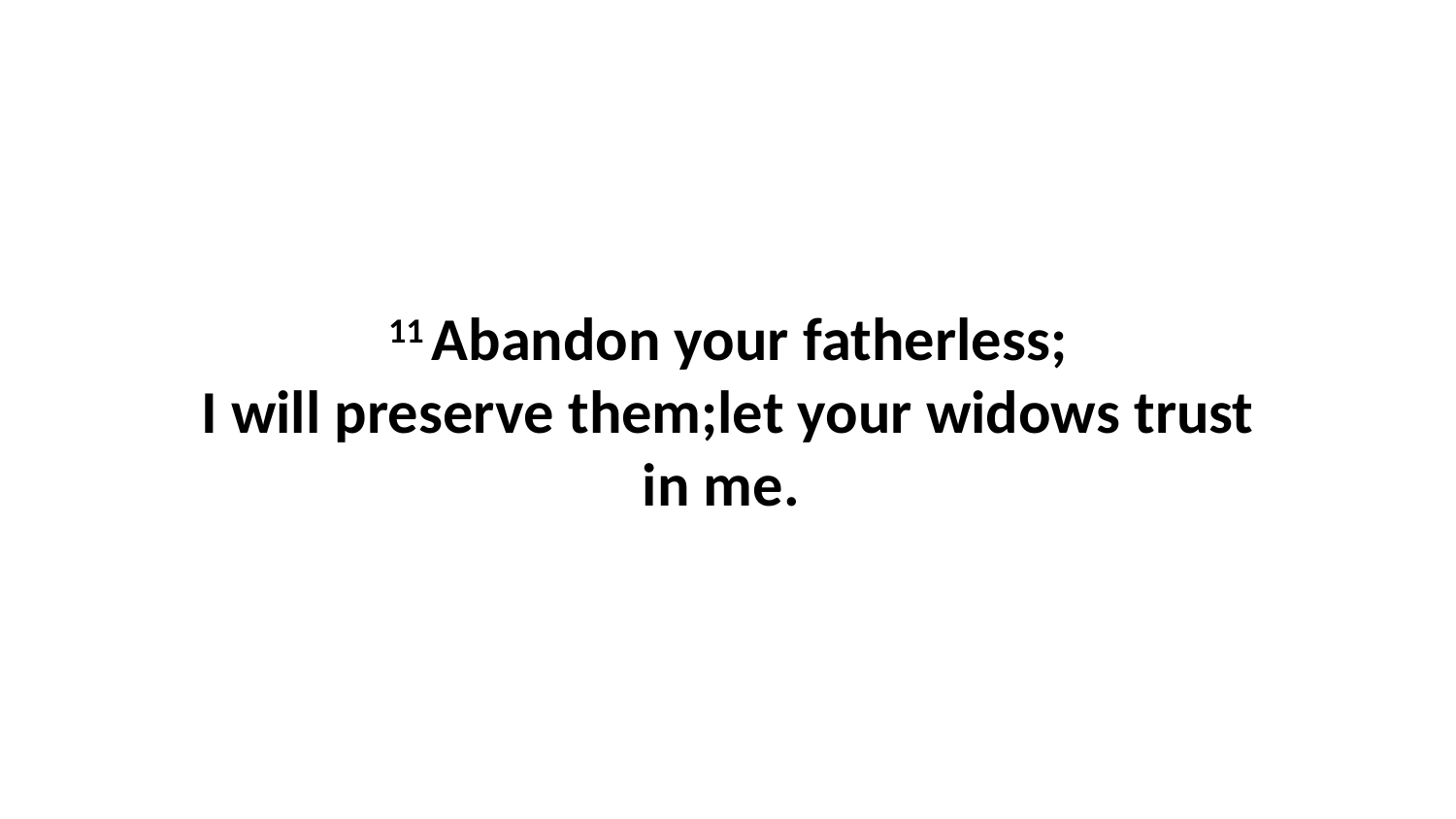

11 Abandon your fatherless; I will preserve them;let your widows trust in me.